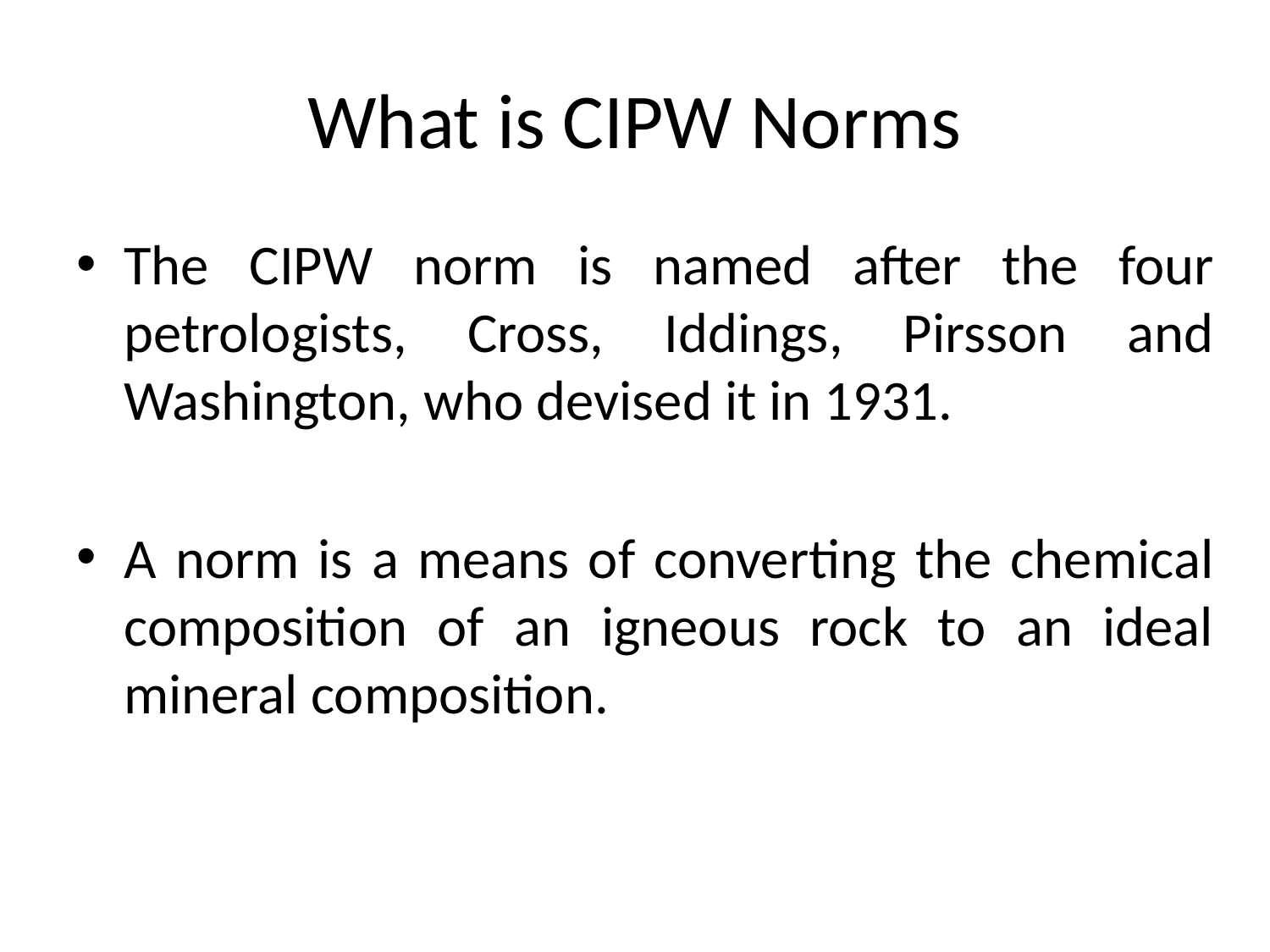

# What is CIPW Norms
The CIPW norm is named after the four petrologists, Cross, Iddings, Pirsson and Washington, who devised it in 1931.

A norm is a means of converting the chemical composition of an igneous rock to an ideal mineral composition.